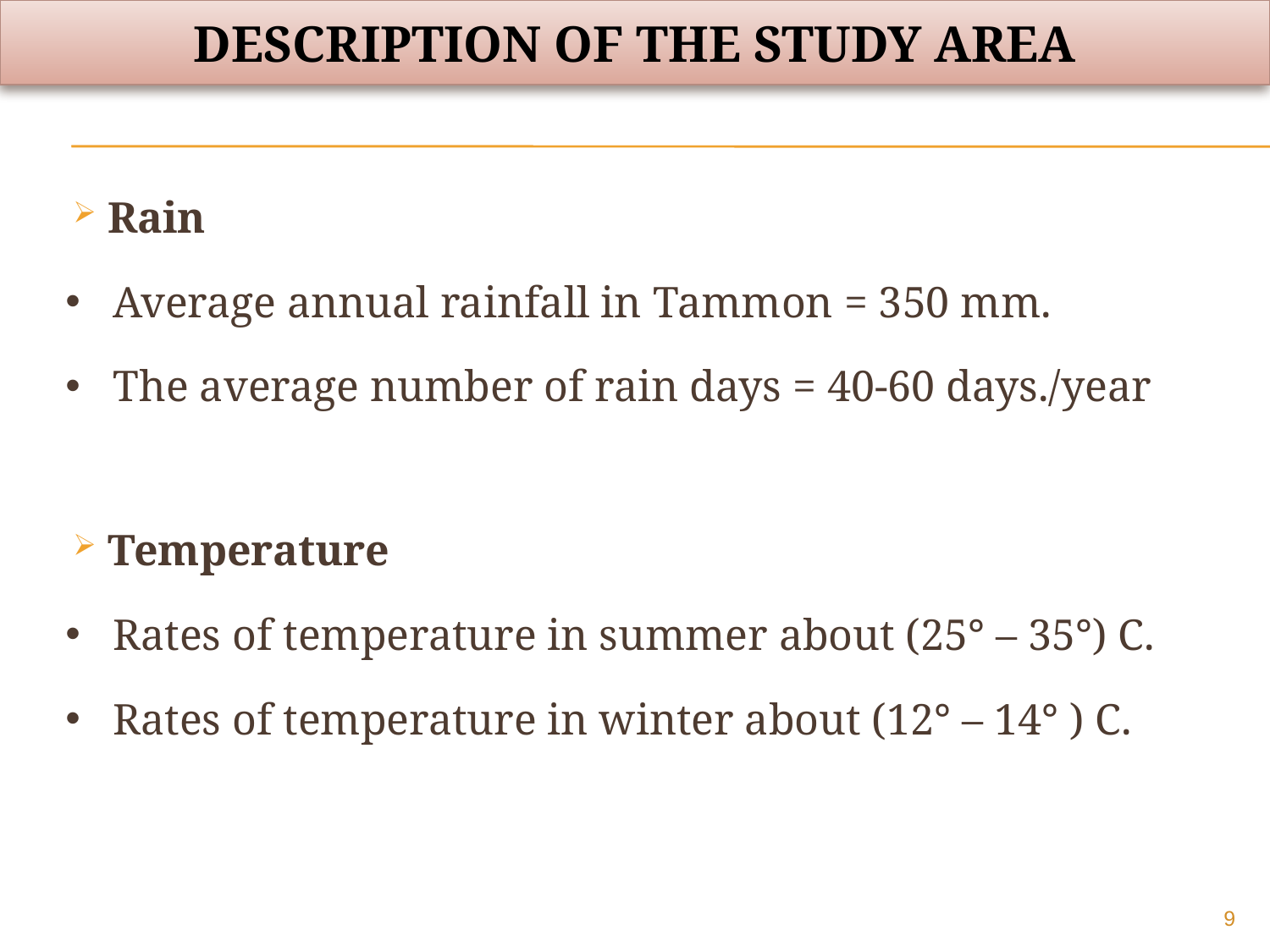

# DESCRIPTION OF THE STUDY AREA
 Rain
Average annual rainfall in Tammon = 350 mm.
The average number of rain days = 40-60 days./year

 Temperature
Rates of temperature in summer about (25° – 35°) C.
Rates of temperature in winter about (12° – 14° ) C.

9